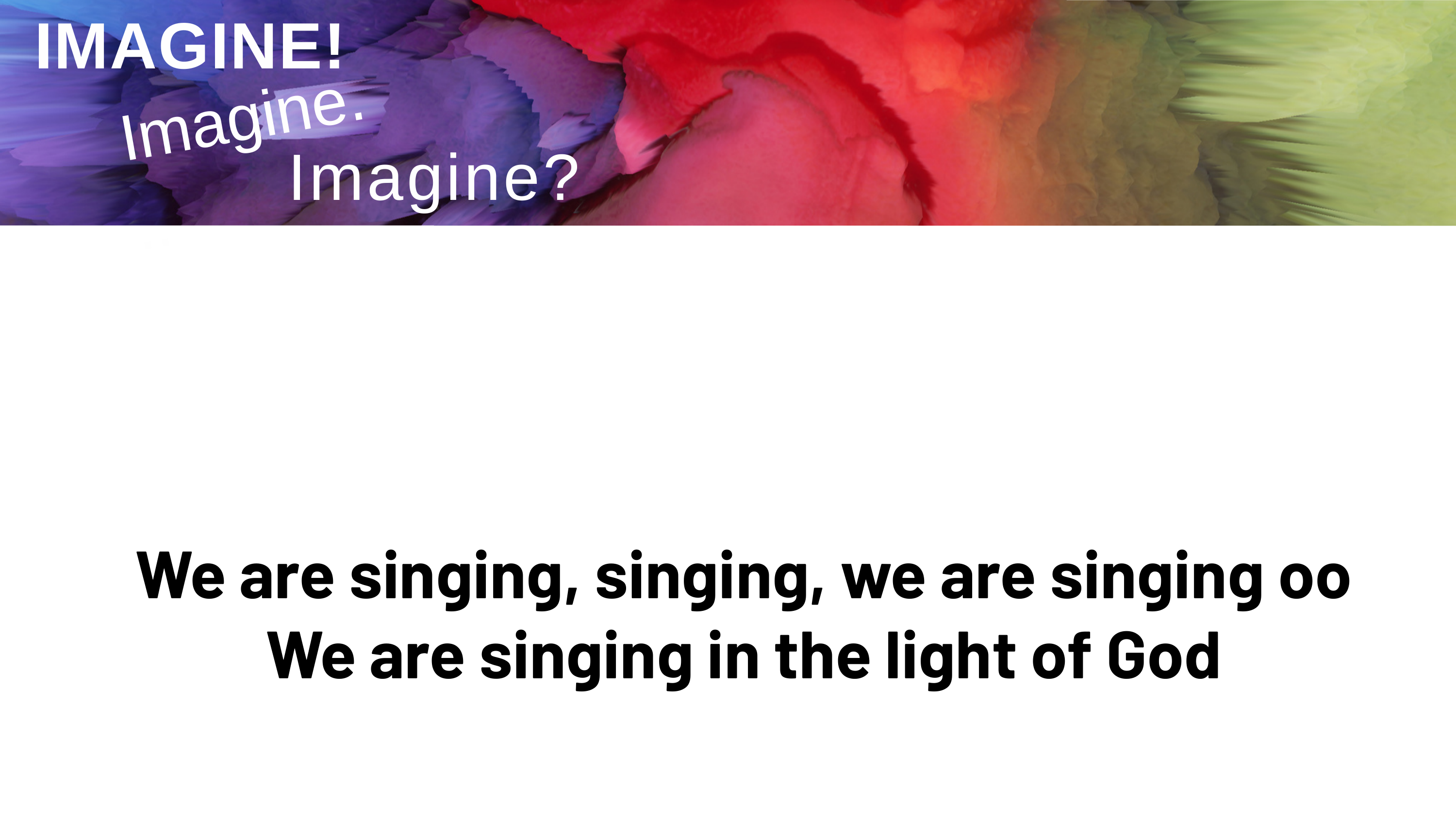

Imagine...
IMAGINE!

Imagine?
We are singing, singing, we are singing oo
We are singing in the light of God